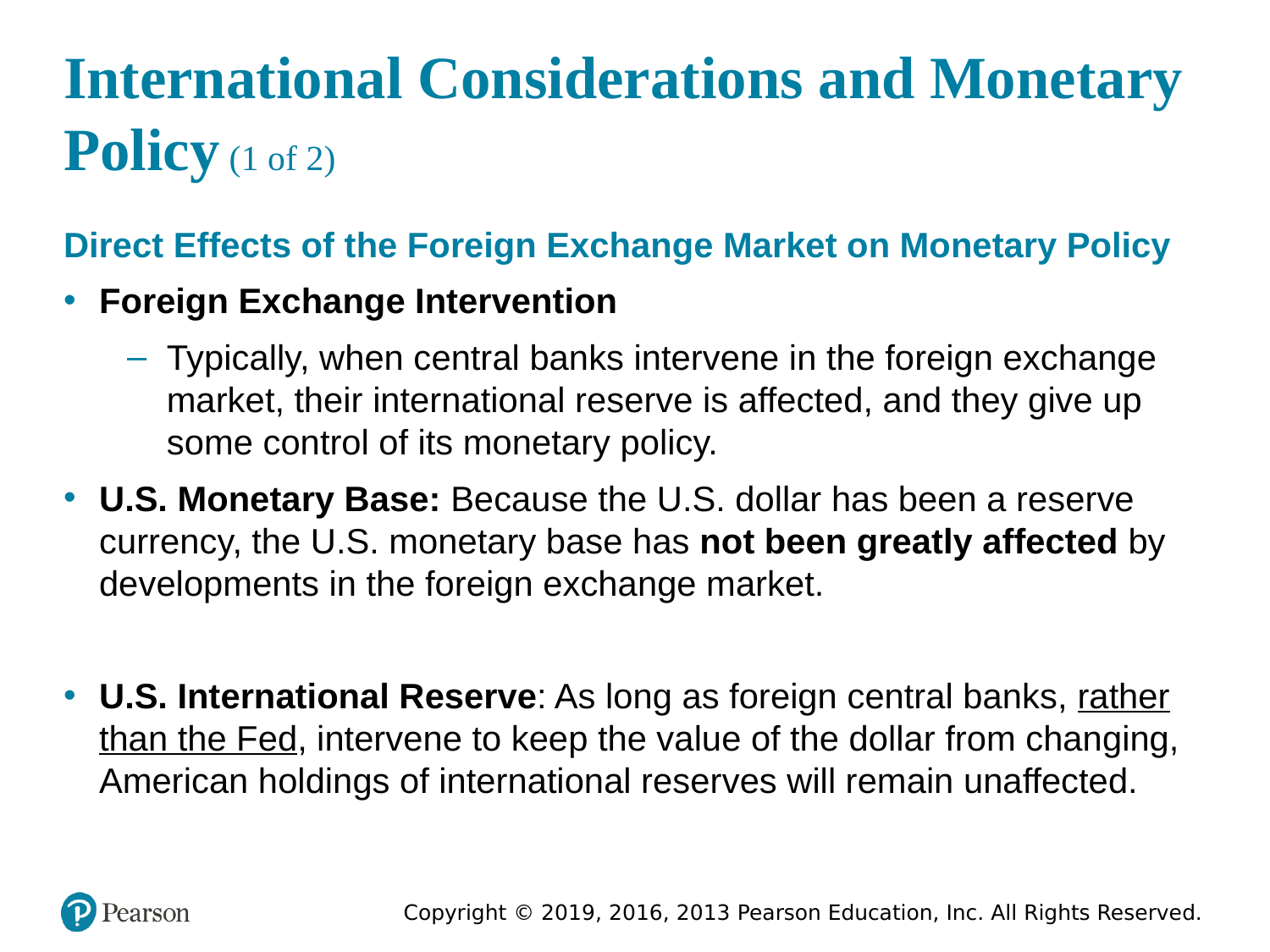

# International Considerations and Monetary Policy (1 of 2)
Direct Effects of the Foreign Exchange Market on Monetary Policy
Foreign Exchange Intervention
Typically, when central banks intervene in the foreign exchange market, their international reserve is affected, and they give up some control of its monetary policy.
U.S. Monetary Base: Because the U.S. dollar has been a reserve currency, the U.S. monetary base has not been greatly affected by developments in the foreign exchange market.

U.S. International Reserve: As long as foreign central banks, rather than the Fed, intervene to keep the value of the dollar from changing, American holdings of international reserves will remain unaffected.